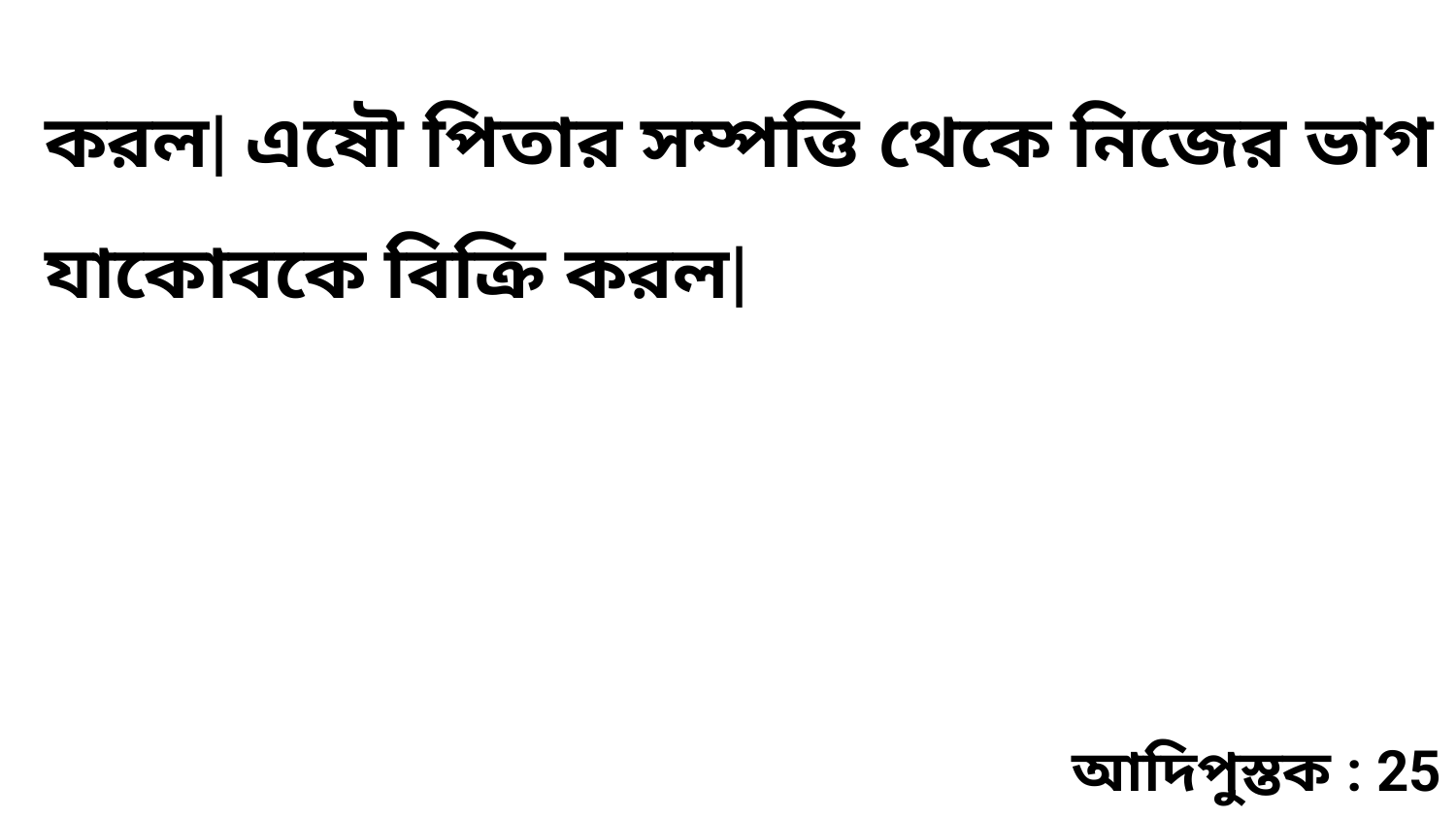

করল| এষৌ পিতার সম্পত্তি থেকে নিজের ভাগ যাকোবকে বিক্রি করল|
আদিপুস্তক : 25